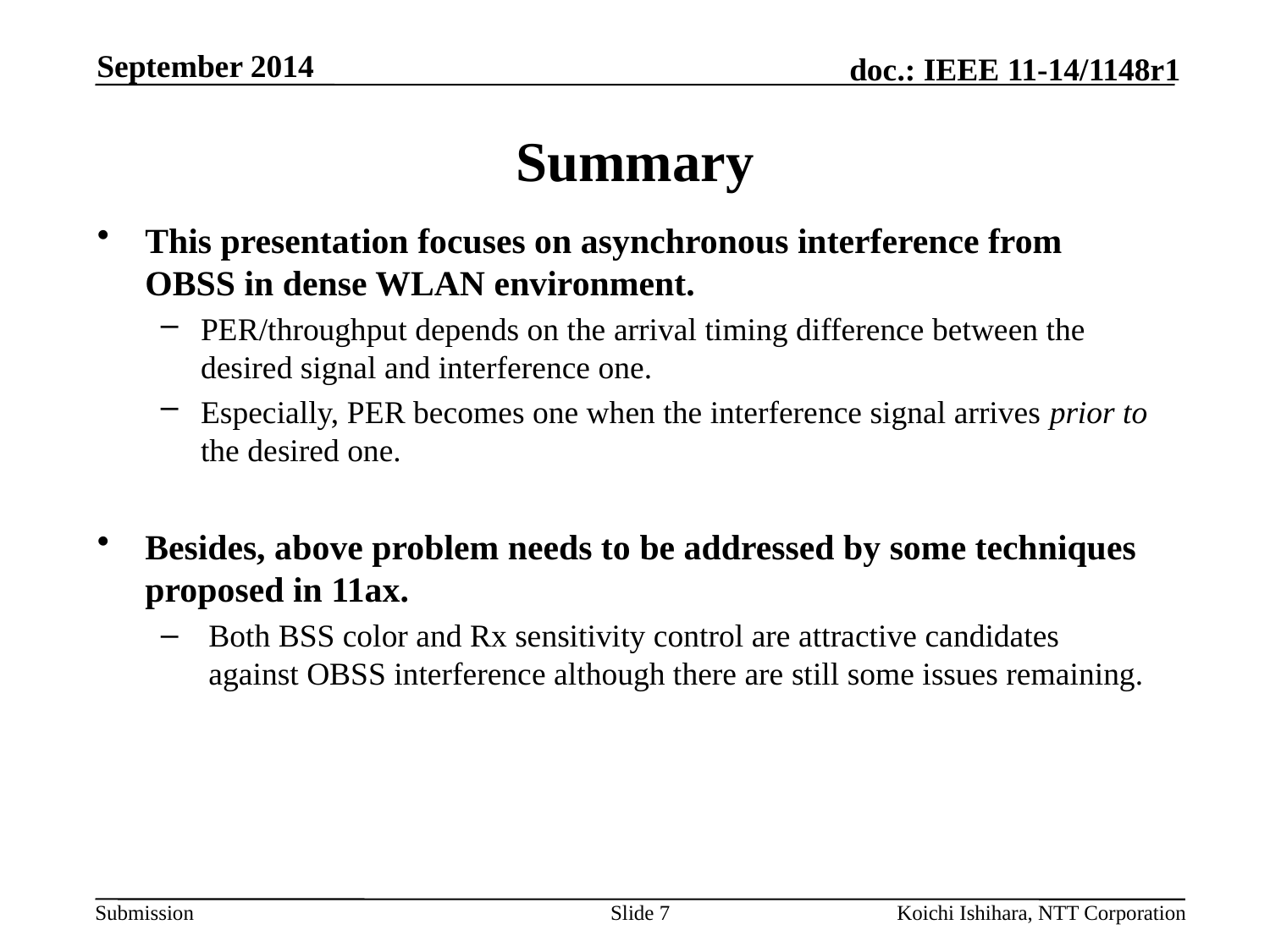

September 2014
# Summary
This presentation focuses on asynchronous interference from OBSS in dense WLAN environment.
PER/throughput depends on the arrival timing difference between the desired signal and interference one.
Especially, PER becomes one when the interference signal arrives prior to the desired one.

Besides, above problem needs to be addressed by some techniques proposed in 11ax.
Both BSS color and Rx sensitivity control are attractive candidates against OBSS interference although there are still some issues remaining.

Slide 7
Koichi Ishihara, NTT Corporation